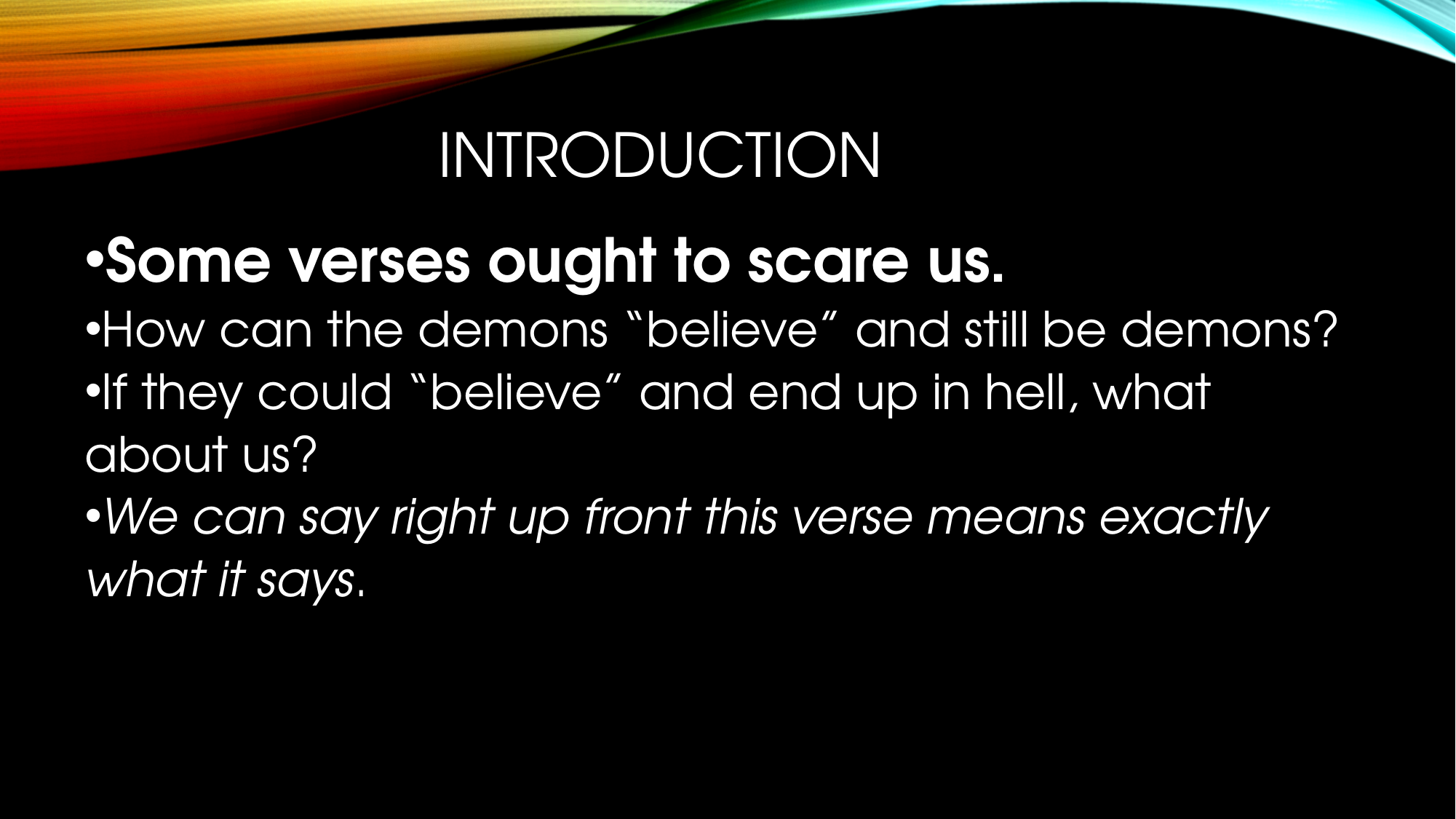

# Introduction
Some verses ought to scare us.
How can the demons “believe” and still be demons?
If they could “believe” and end up in hell, what about us?
We can say right up front this verse means exactly what it says.